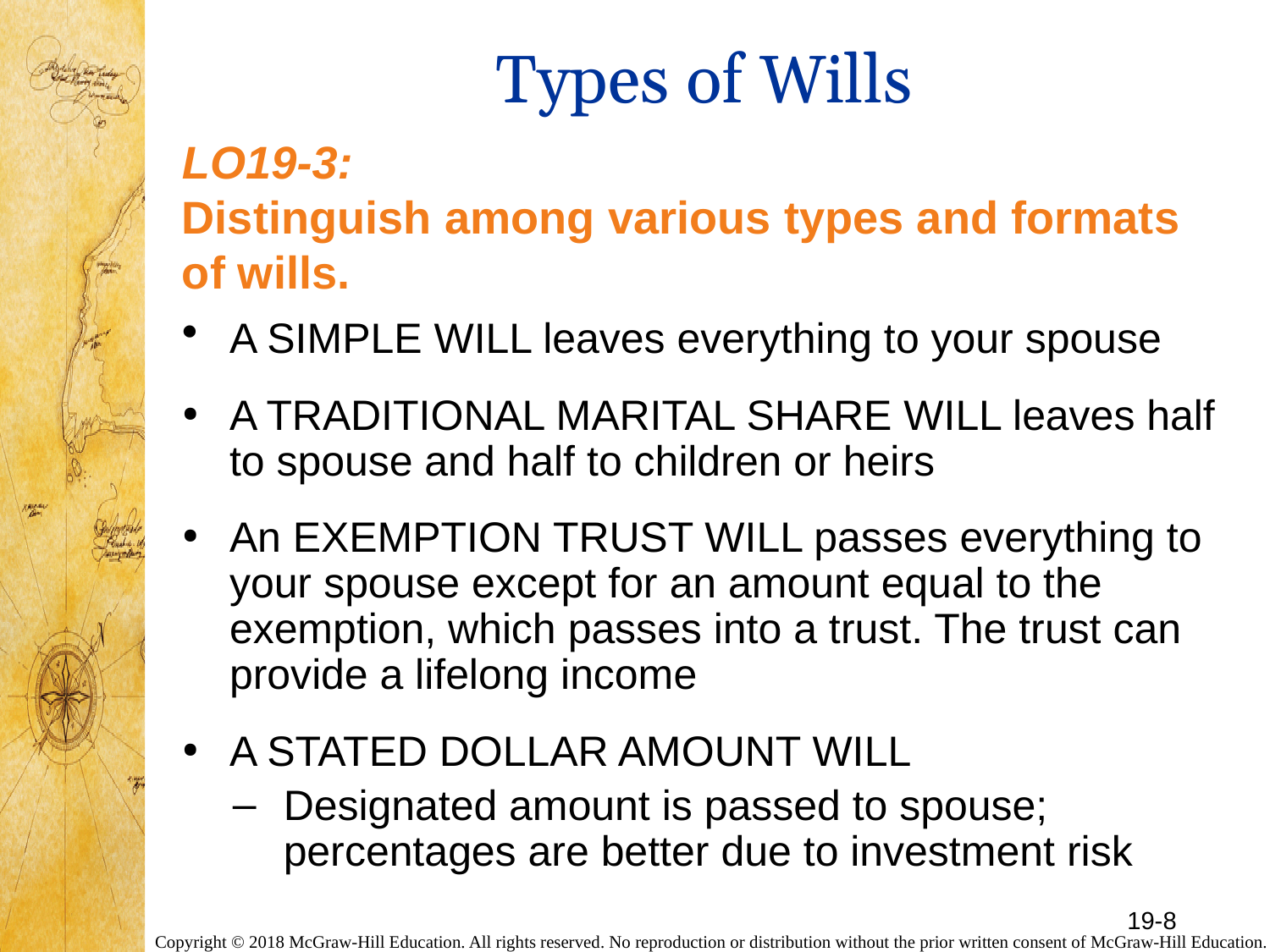

# Types of Wills
LO19-3:
Distinguish among various types and formats of wills.

A SIMPLE WILL leaves everything to your spouse

A TRADITIONAL MARITAL SHARE WILL leaves half to spouse and half to children or heirs

An EXEMPTION TRUST WILL passes everything to your spouse except for an amount equal to the exemption, which passes into a trust. The trust can provide a lifelong income

A STATED DOLLAR AMOUNT WILL
Designated amount is passed to spouse; percentages are better due to investment risk
19-8